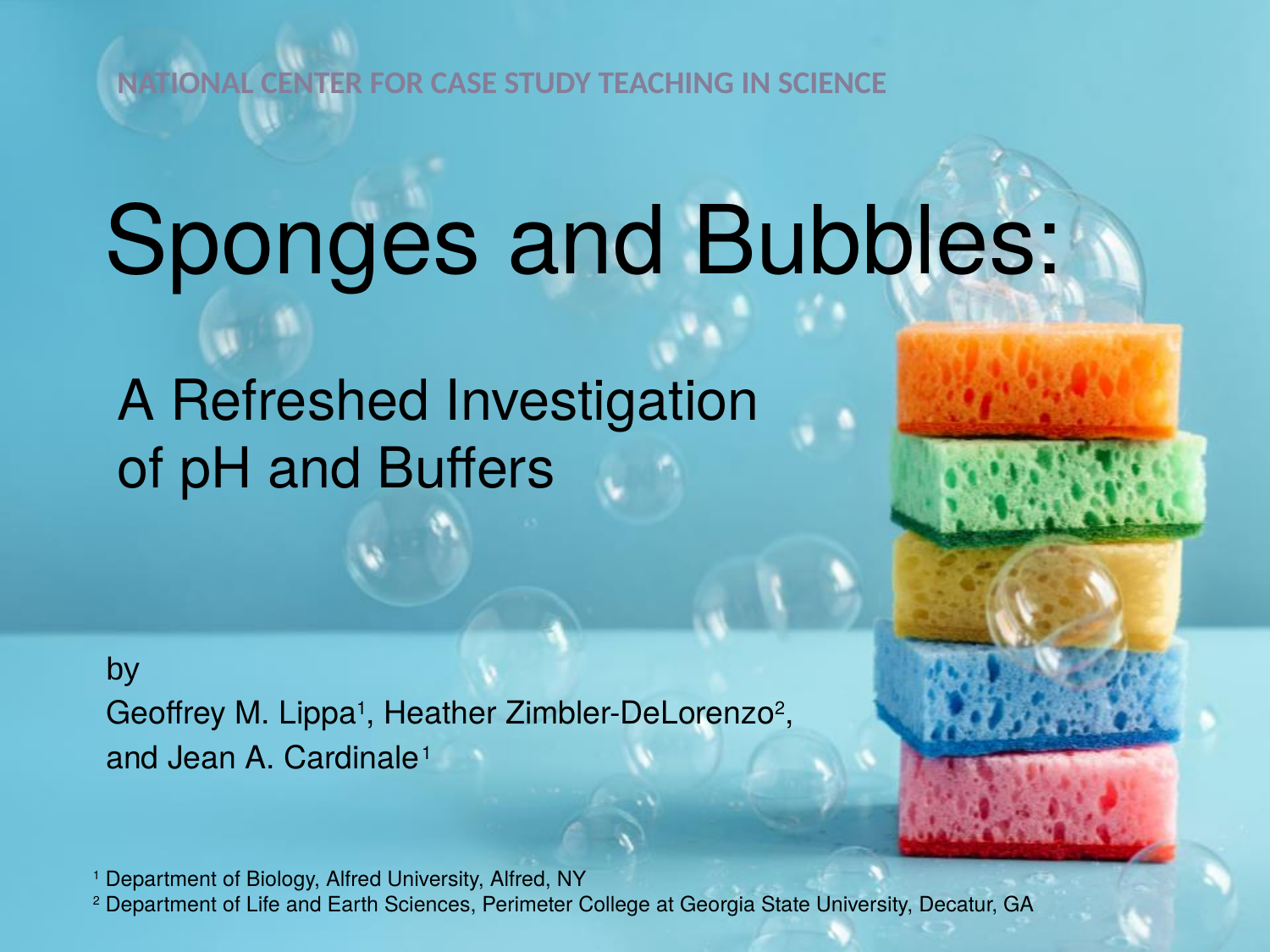

NATIONAL CENTER FOR CASE STUDY TEACHING IN SCIENCE
# Sponges and Bubbles:
A Refreshed Investigation
of pH and Buffers
by
Geoffrey M. Lippa1, Heather Zimbler-DeLorenzo2,
and Jean A. Cardinale 1
1 Department of Biology, Alfred University, Alfred, NY
2 Department of Life and Earth Sciences, Perimeter College at Georgia State University, Decatur, GA